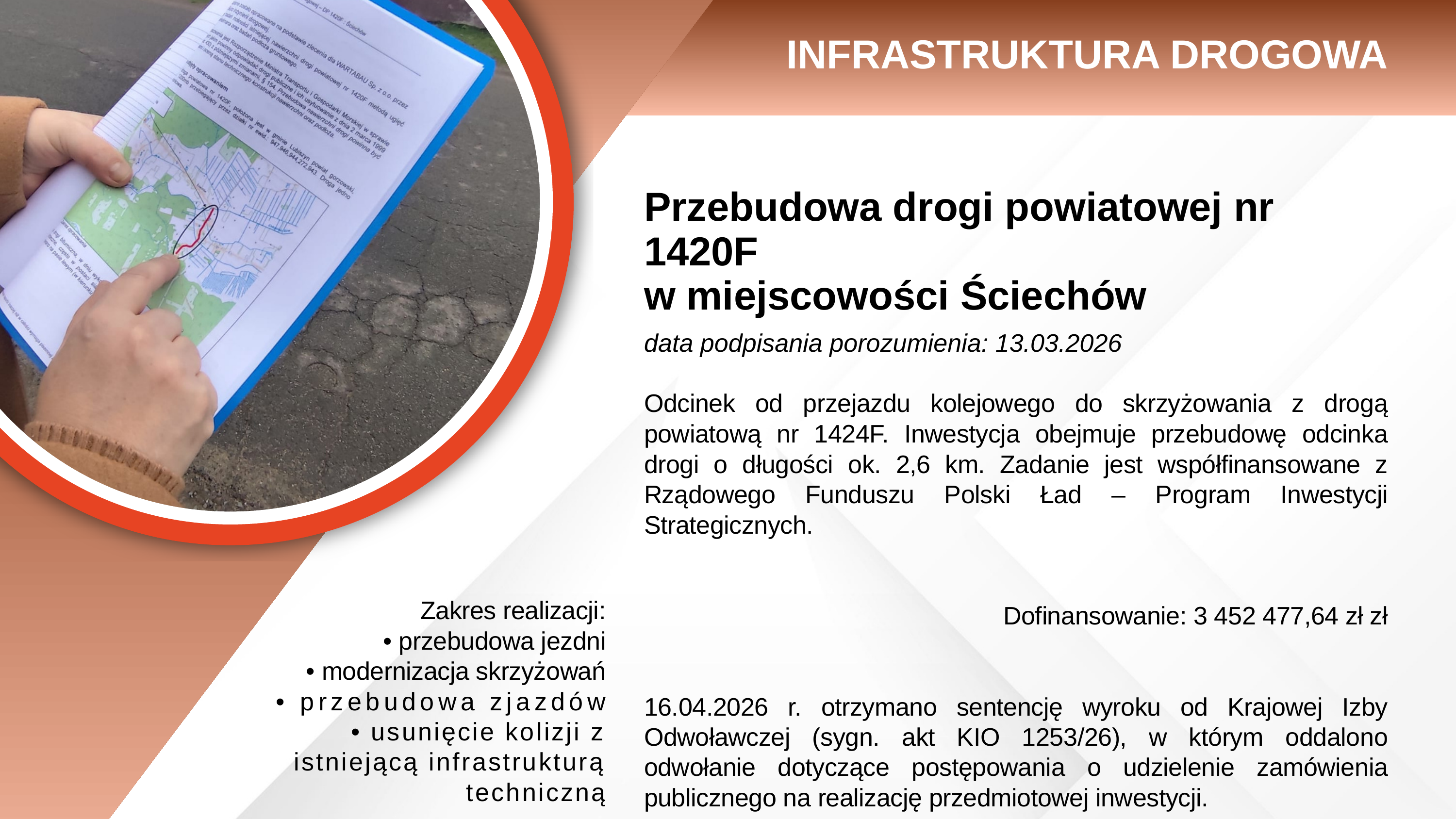

INFRASTRUKTURA DROGOWA
Przebudowa drogi powiatowej nr 1420F
w miejscowości Ściechów

data podpisania porozumienia: 13.03.2026

Odcinek od przejazdu kolejowego do skrzyżowania z drogą powiatową nr 1424F. Inwestycja obejmuje przebudowę odcinka drogi o długości ok. 2,6 km. Zadanie jest współfinansowane z Rządowego Funduszu Polski Ład – Program Inwestycji Strategicznych.

Dofinansowanie: 3 452 477,64 zł zł

16.04.2026 r. otrzymano sentencję wyroku od Krajowej Izby Odwoławczej (sygn. akt KIO 1253/26), w którym oddalono odwołanie dotyczące postępowania o udzielenie zamówienia publicznego na realizację przedmiotowej inwestycji.
Zakres realizacji:
• przebudowa jezdni
• modernizacja skrzyżowań
• przebudowa zjazdów
• usunięcie kolizji z istniejącą infrastrukturą techniczną